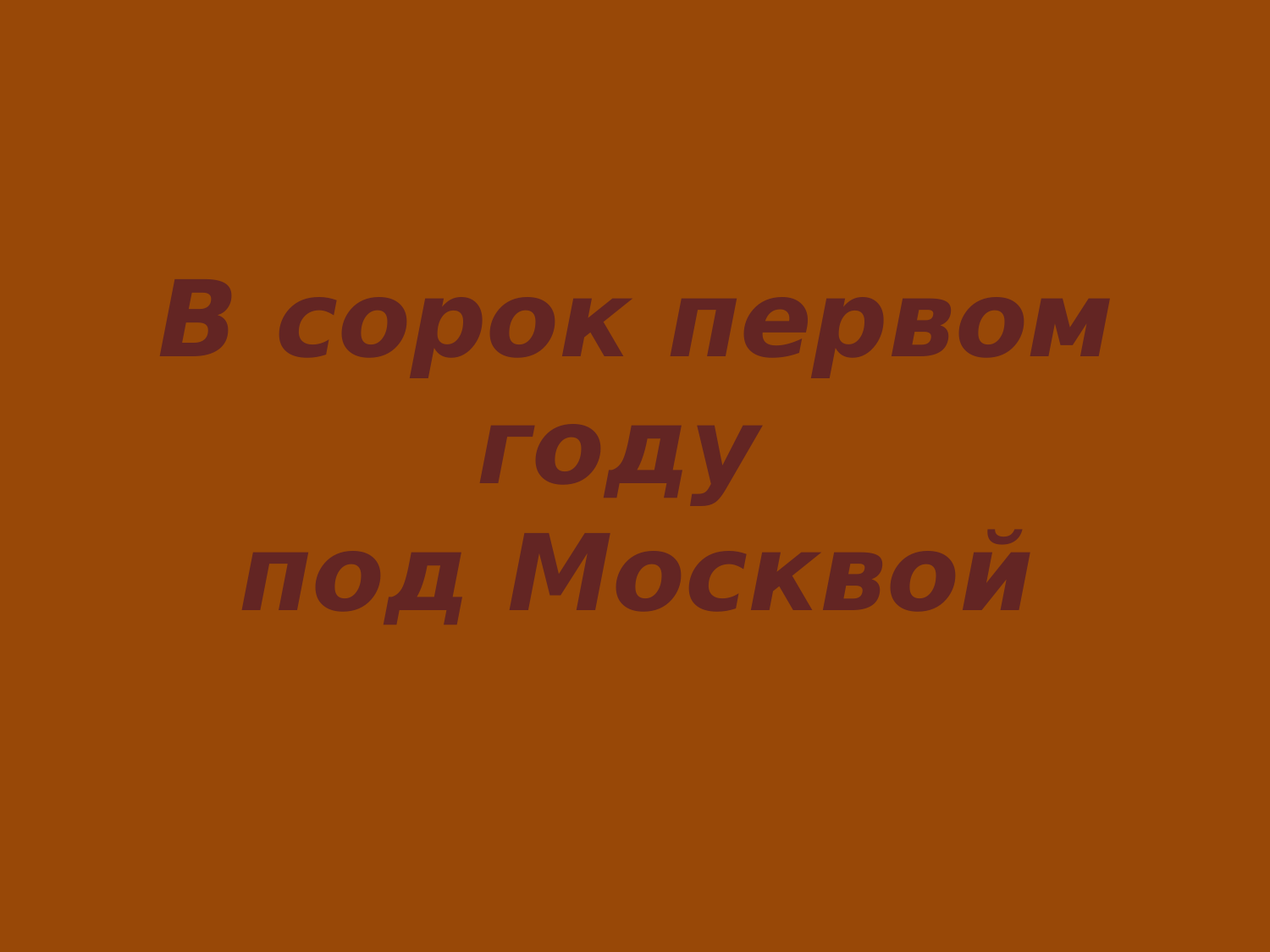

# В сорок первом году под Москвой